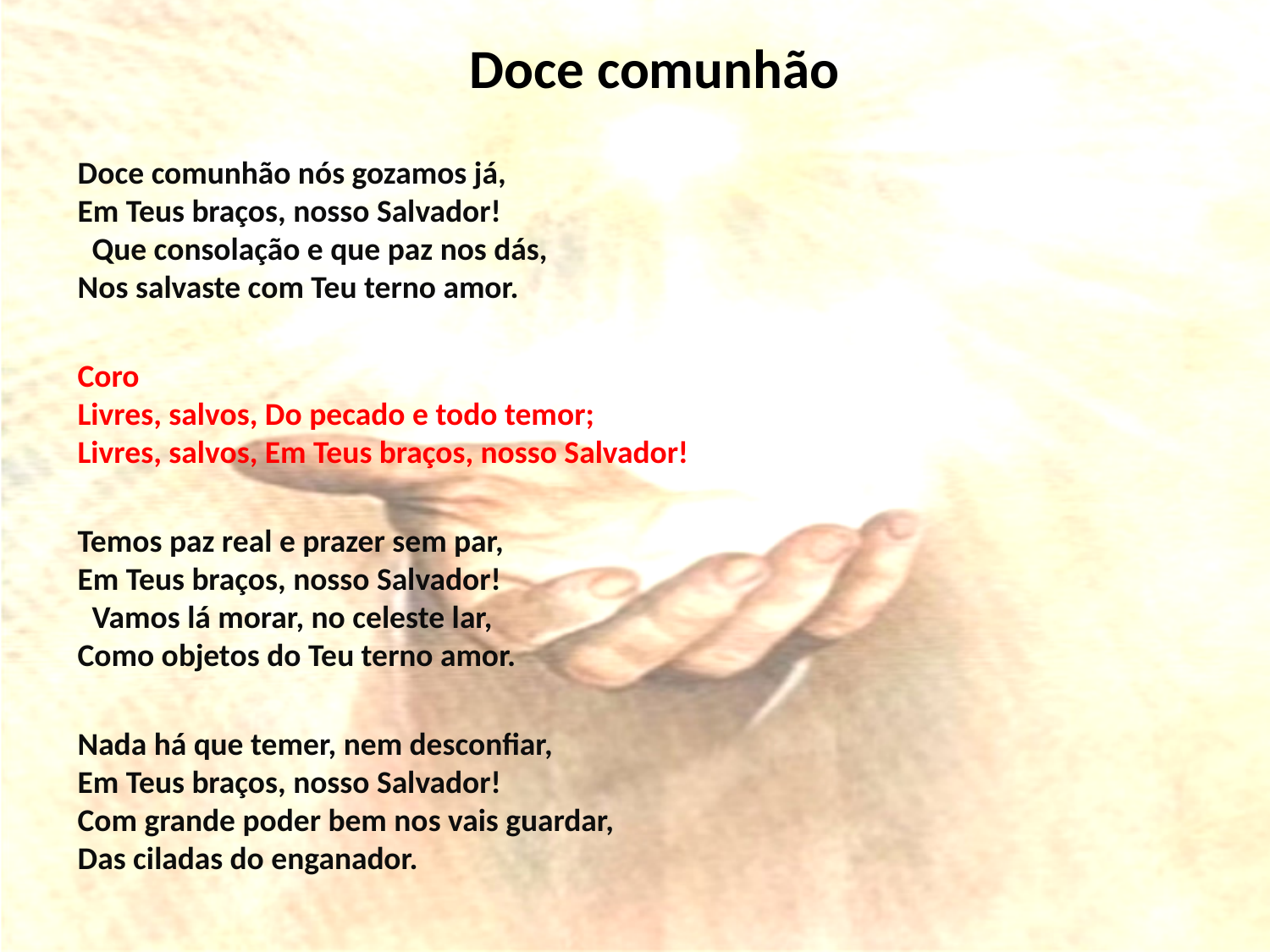

# Doce comunhão
Doce comunhão nós gozamos já,                          Em Teus braços, nosso Salvador!                              Que consolação e que paz nos dás,                      Nos salvaste com Teu terno amor.

Coro                                                                           Livres, salvos, Do pecado e todo temor;             Livres, salvos, Em Teus braços, nosso Salvador!

Temos paz real e prazer sem par,                            Em Teus braços, nosso Salvador!                              Vamos lá morar, no celeste lar,                             Como objetos do Teu terno amor.

Nada há que temer, nem desconfiar,                   Em Teus braços, nosso Salvador!                            Com grande poder bem nos vais guardar,             Das ciladas do enganador.